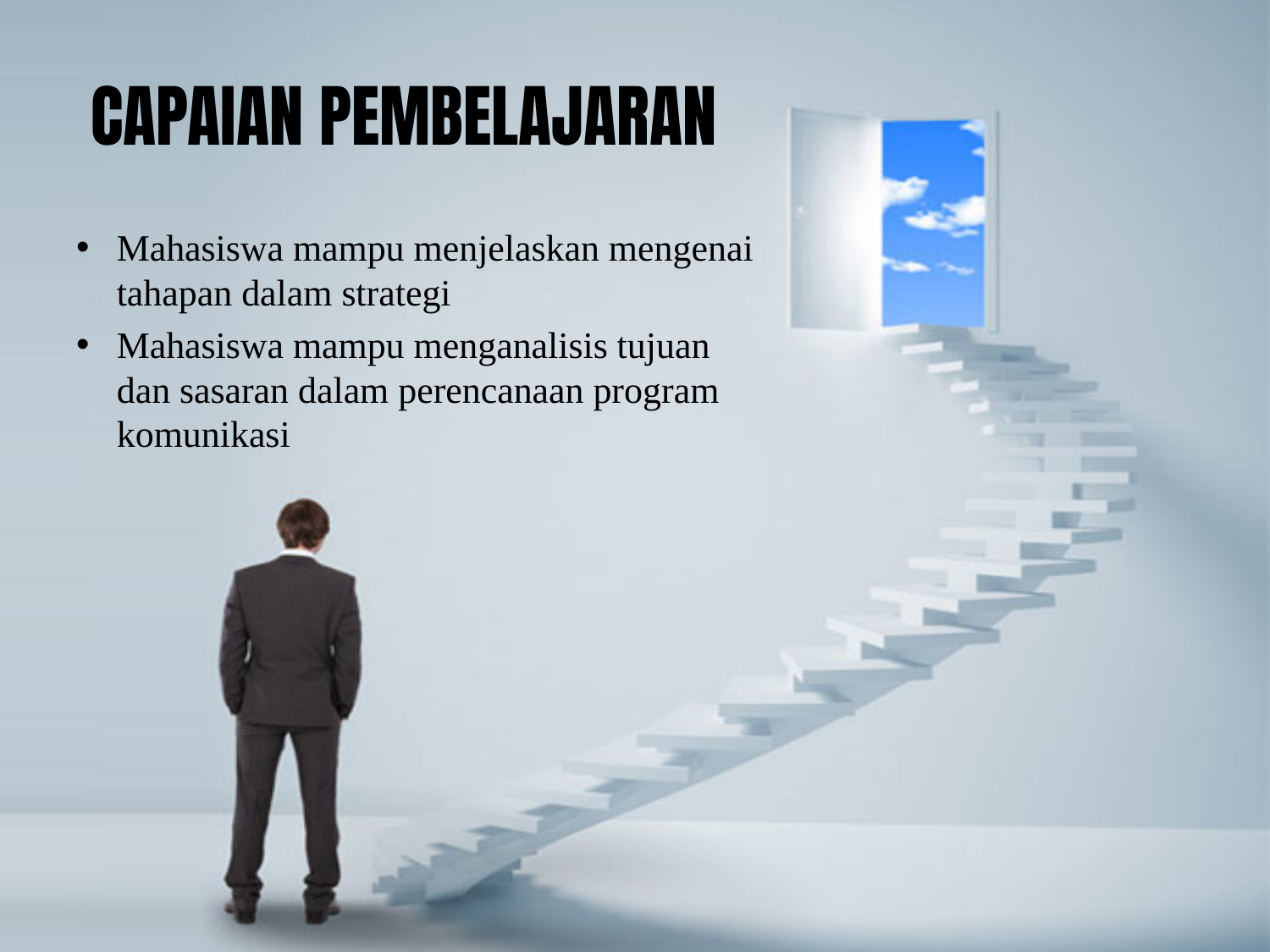

# CAPAIAN PEMBELAJARAN

Mahasiswa mampu menjelaskan mengenai tahapan dalam strategi
Mahasiswa mampu menganalisis tujuan dan sasaran dalam perencanaan program komunikasi